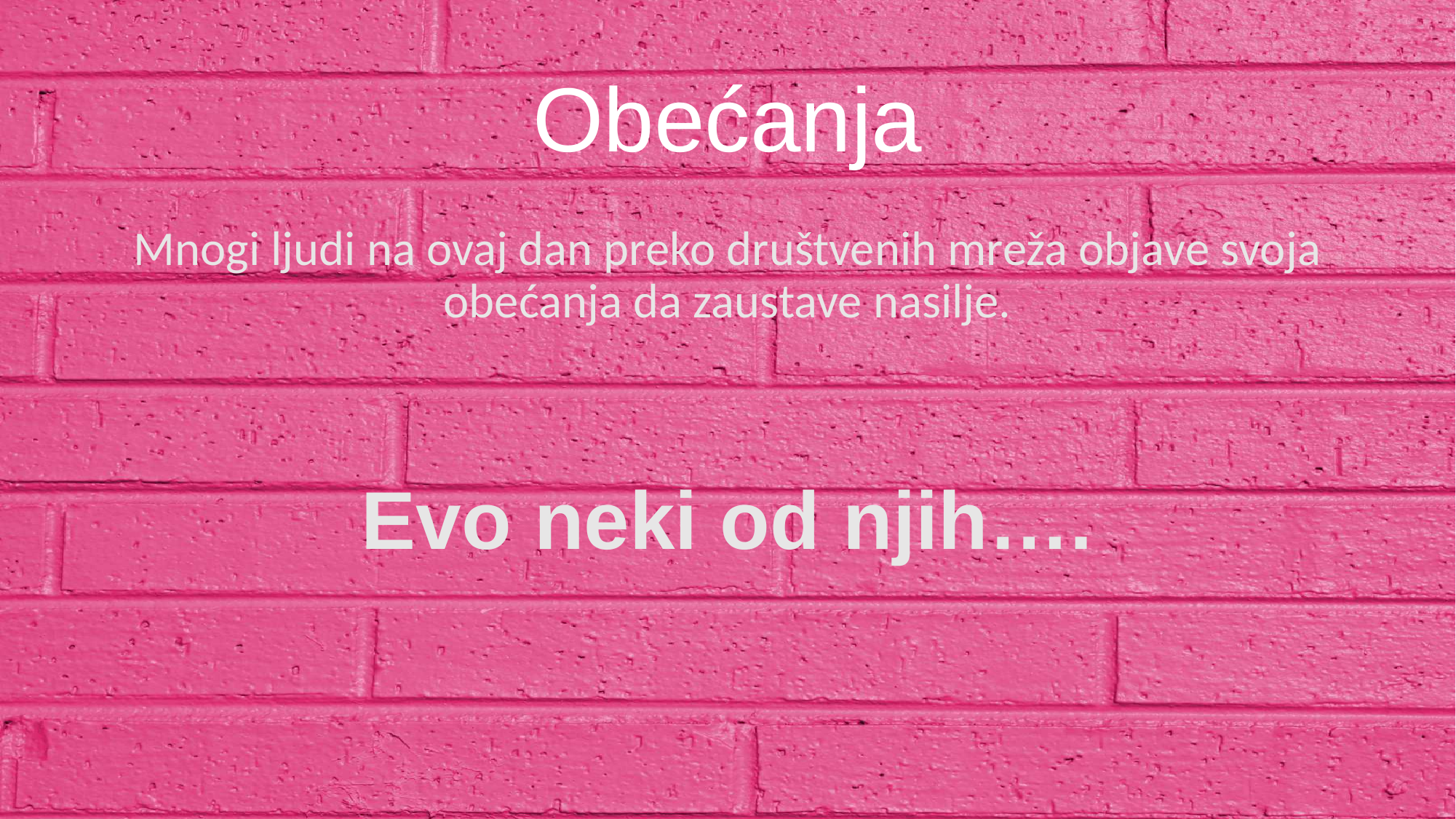

# Obećanja
Mnogi ljudi na ovaj dan preko društvenih mreža objave svoja obećanja da zaustave nasilje.

Evo neki od njih….